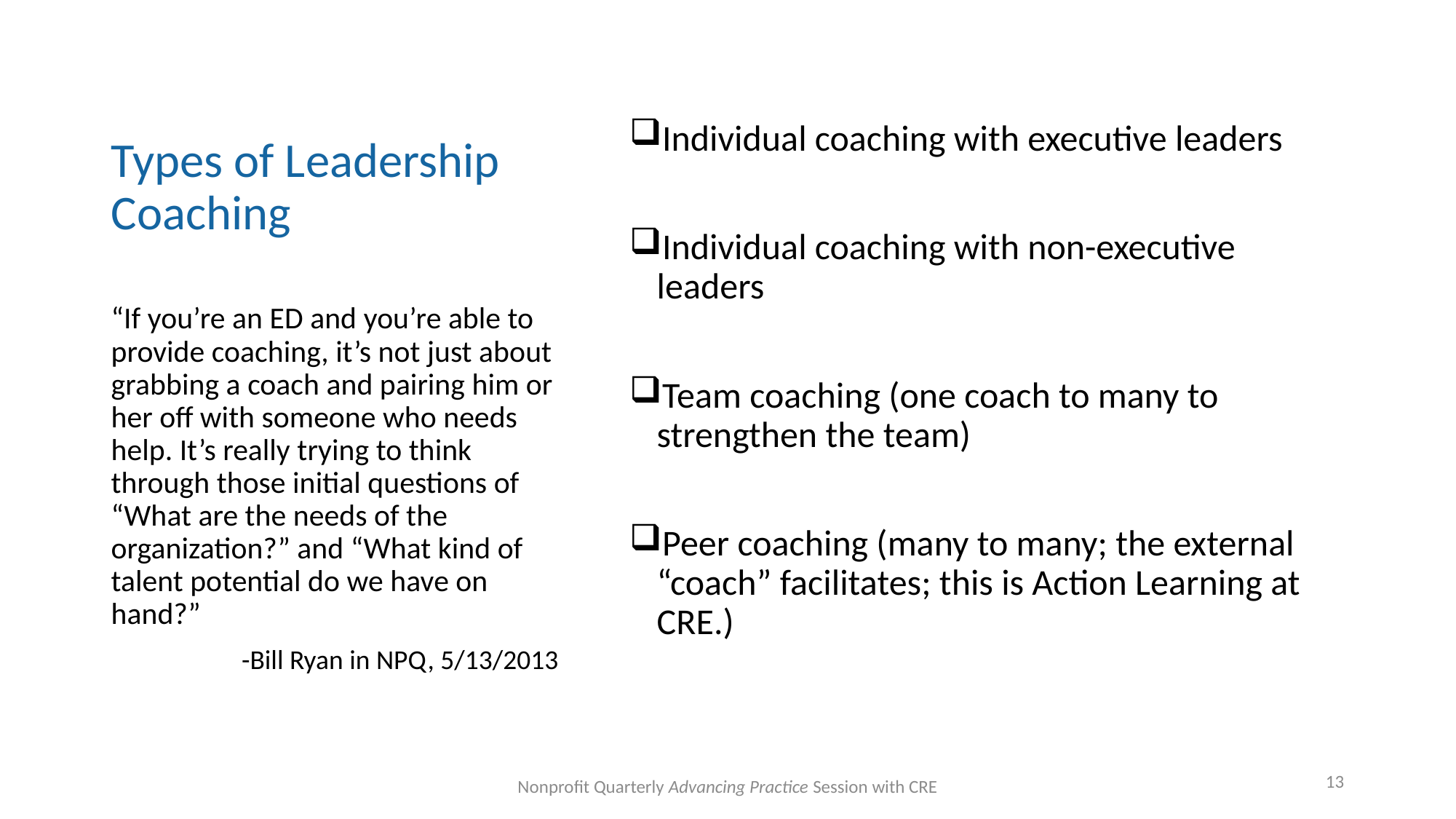

# Types of Leadership Coaching
Individual coaching with executive leaders

Individual coaching with non-executive leaders

Team coaching (one coach to many to strengthen the team)

Peer coaching (many to many; the external “coach” facilitates; this is Action Learning at CRE.)

“If you’re an ED and you’re able to provide coaching, it’s not just about grabbing a coach and pairing him or her off with someone who needs help. It’s really trying to think through those initial questions of “What are the needs of the organization?” and “What kind of talent potential do we have on hand?”
-Bill Ryan in NPQ, 5/13/2013
13
Nonprofit Quarterly Advancing Practice Session with CRE